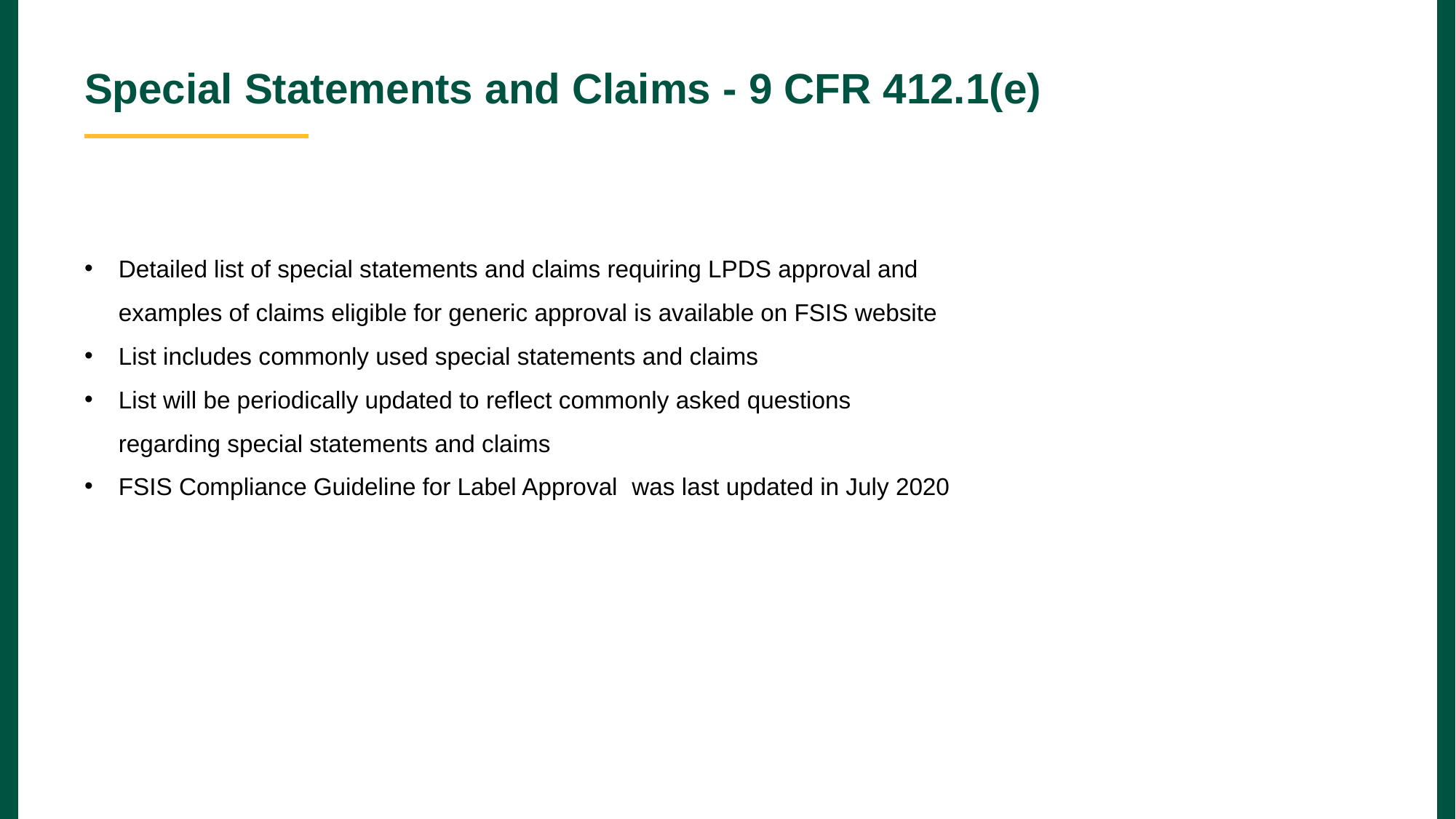

Special Statements and Claims - 9 CFR 412.1(e)
Detailed list of special statements and claims requiring LPDS approval and examples of claims eligible for generic approval is available on FSIS website
List includes commonly used special statements and claims
List will be periodically updated to reflect commonly asked questions regarding special statements and claims
FSIS Compliance Guideline for Label Approval  was last updated in July 2020